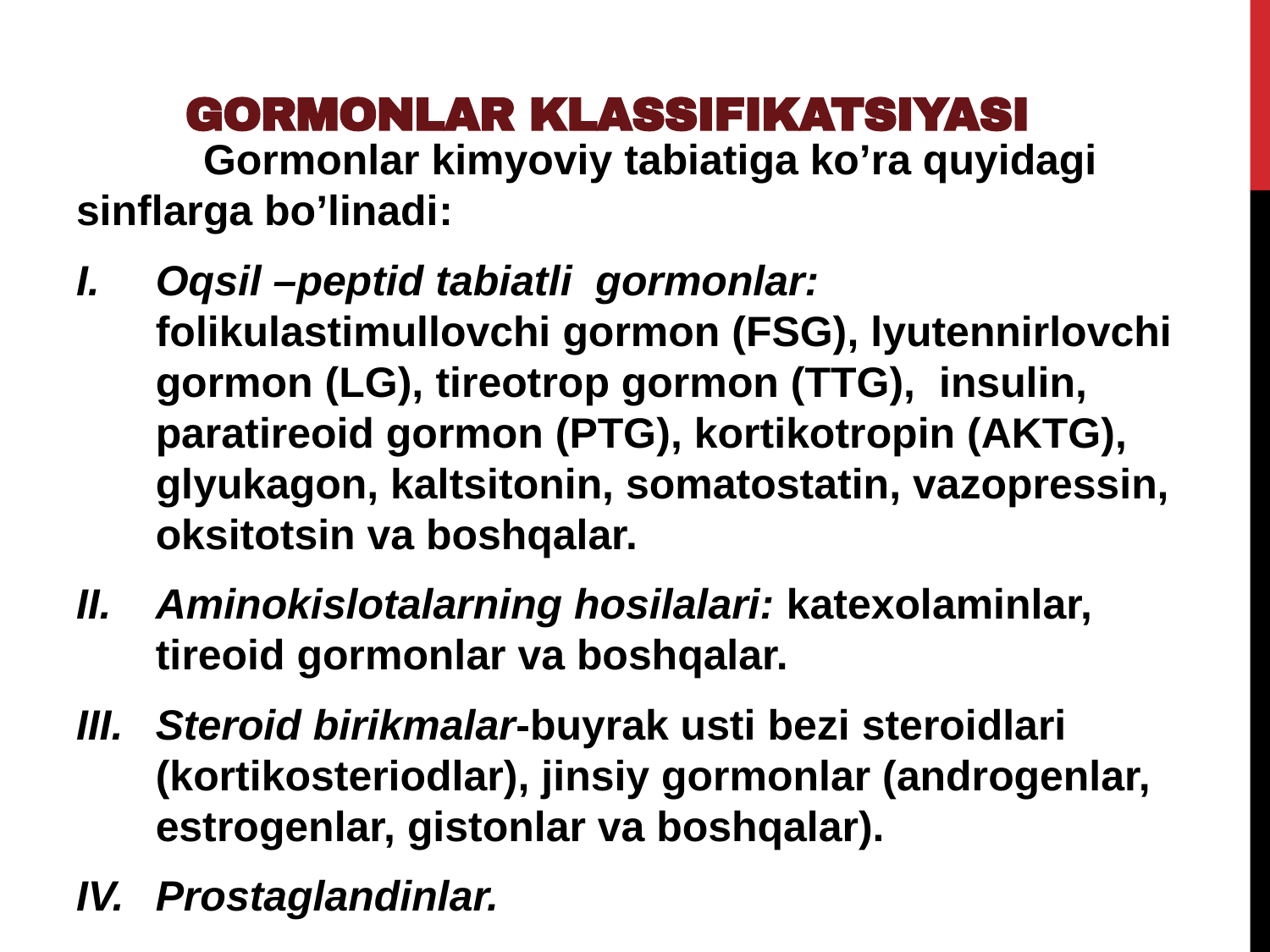

# Gormonlar klassifikatsiyasi
	Gormonlar kimyoviy tabiatiga ko’ra quyidagi sinflarga bo’linadi:
Oqsil –peptid tabiatli  gormonlar: folikulastimullovchi gormon (FSG), lyutennirlovchi gormon (LG), tireotrop gormon (TTG),  insulin, paratireoid gormon (PTG), kortikotropin (AKTG), glyukagon, kaltsitonin, somatostatin, vazopressin, oksitotsin va boshqalar.
Aminokislotalarning hosilalari: katexolaminlar, tireoid gormonlar va boshqalar.
Steroid birikmalar-buyrak usti bezi steroidlari (kortikosteriodlar), jinsiy gormonlar (androgenlar, estrogenlar, gistonlar va boshqalar).
Prostaglandinlar.